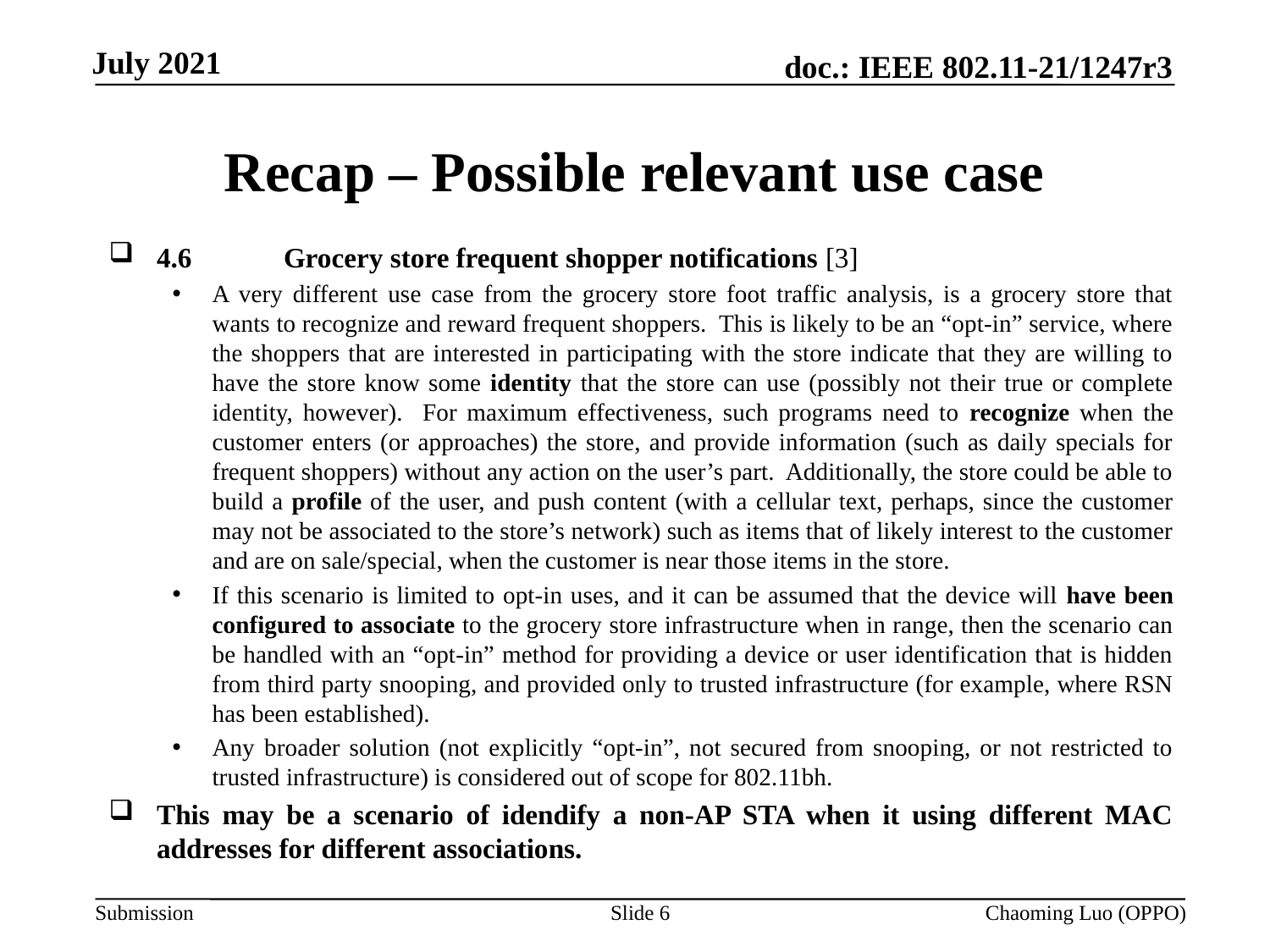

# Recap – Possible relevant use case
4.6	Grocery store frequent shopper notifications [3]
A very different use case from the grocery store foot traffic analysis, is a grocery store that wants to recognize and reward frequent shoppers.  This is likely to be an “opt-in” service, where the shoppers that are interested in participating with the store indicate that they are willing to have the store know some identity that the store can use (possibly not their true or complete identity, however).  For maximum effectiveness, such programs need to recognize when the customer enters (or approaches) the store, and provide information (such as daily specials for frequent shoppers) without any action on the user’s part.  Additionally, the store could be able to build a profile of the user, and push content (with a cellular text, perhaps, since the customer may not be associated to the store’s network) such as items that of likely interest to the customer and are on sale/special, when the customer is near those items in the store.
If this scenario is limited to opt-in uses, and it can be assumed that the device will have been configured to associate to the grocery store infrastructure when in range, then the scenario can be handled with an “opt-in” method for providing a device or user identification that is hidden from third party snooping, and provided only to trusted infrastructure (for example, where RSN has been established).
Any broader solution (not explicitly “opt-in”, not secured from snooping, or not restricted to trusted infrastructure) is considered out of scope for 802.11bh.
This may be a scenario of idendify a non-AP STA when it using different MAC addresses for different associations.

Slide 6
Chaoming Luo (OPPO)